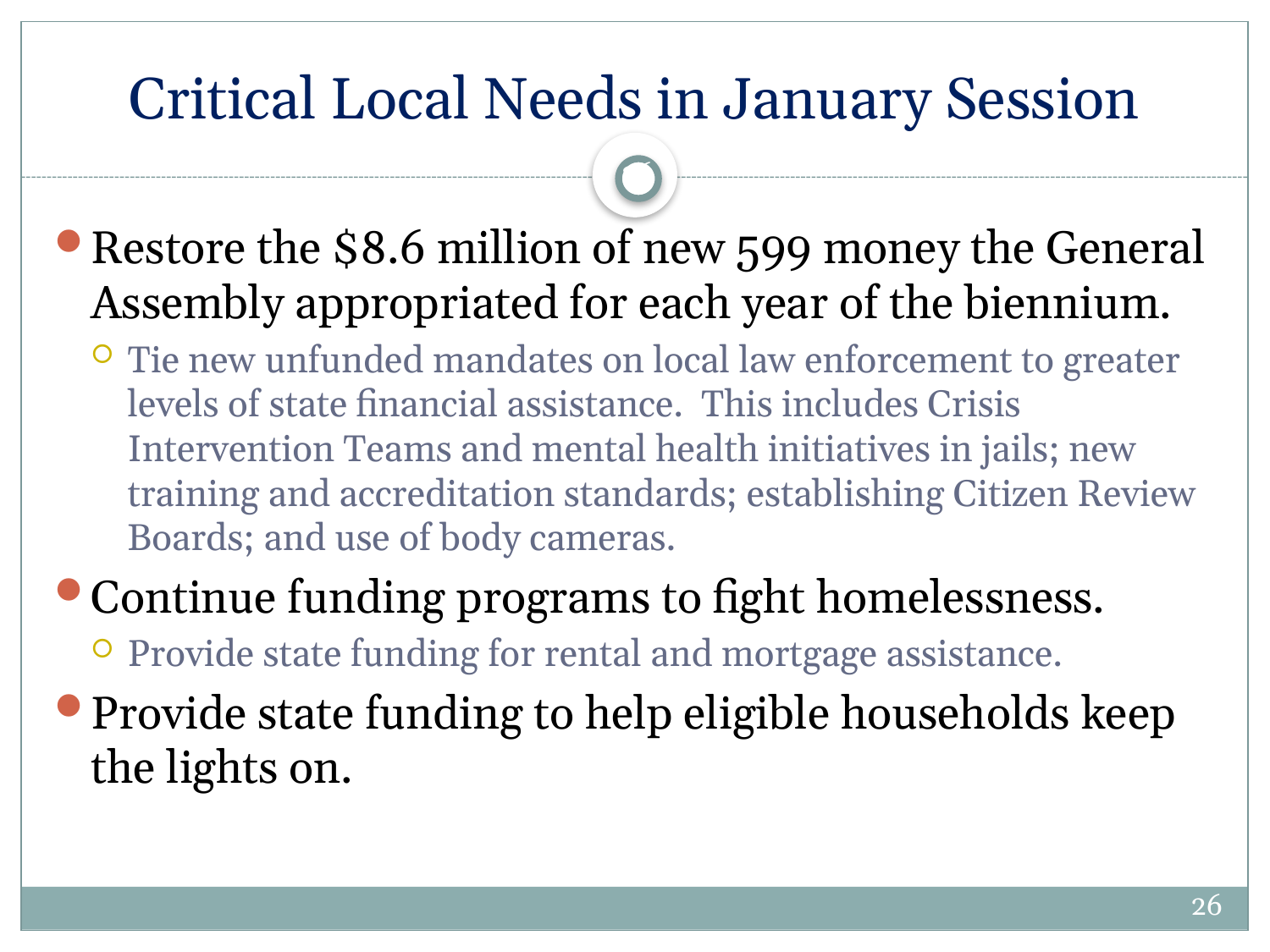

# Critical Local Needs in January Session
26
Restore the $8.6 million of new 599 money the General Assembly appropriated for each year of the biennium.
Tie new unfunded mandates on local law enforcement to greater levels of state financial assistance.  This includes Crisis Intervention Teams and mental health initiatives in jails; new training and accreditation standards; establishing Citizen Review Boards; and use of body cameras.
Continue funding programs to fight homelessness.
Provide state funding for rental and mortgage assistance.
Provide state funding to help eligible households keep the lights on.